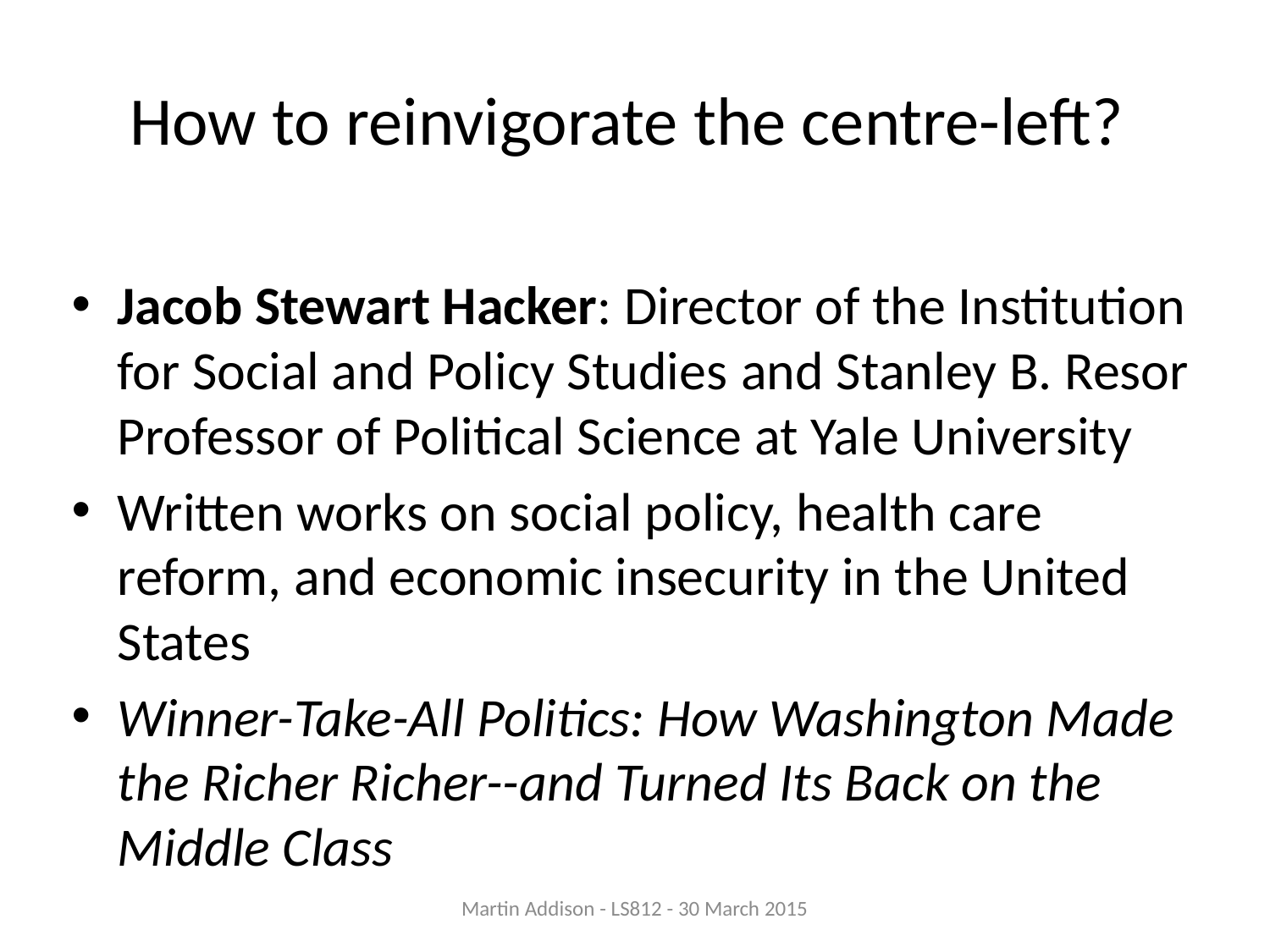

# How to reinvigorate the centre-left?
Jacob Stewart Hacker: Director of the Institution for Social and Policy Studies and Stanley B. Resor Professor of Political Science at Yale University
Written works on social policy, health care reform, and economic insecurity in the United States
Winner-Take-All Politics: How Washington Made the Richer Richer--and Turned Its Back on the Middle Class
Martin Addison - LS812 - 30 March 2015